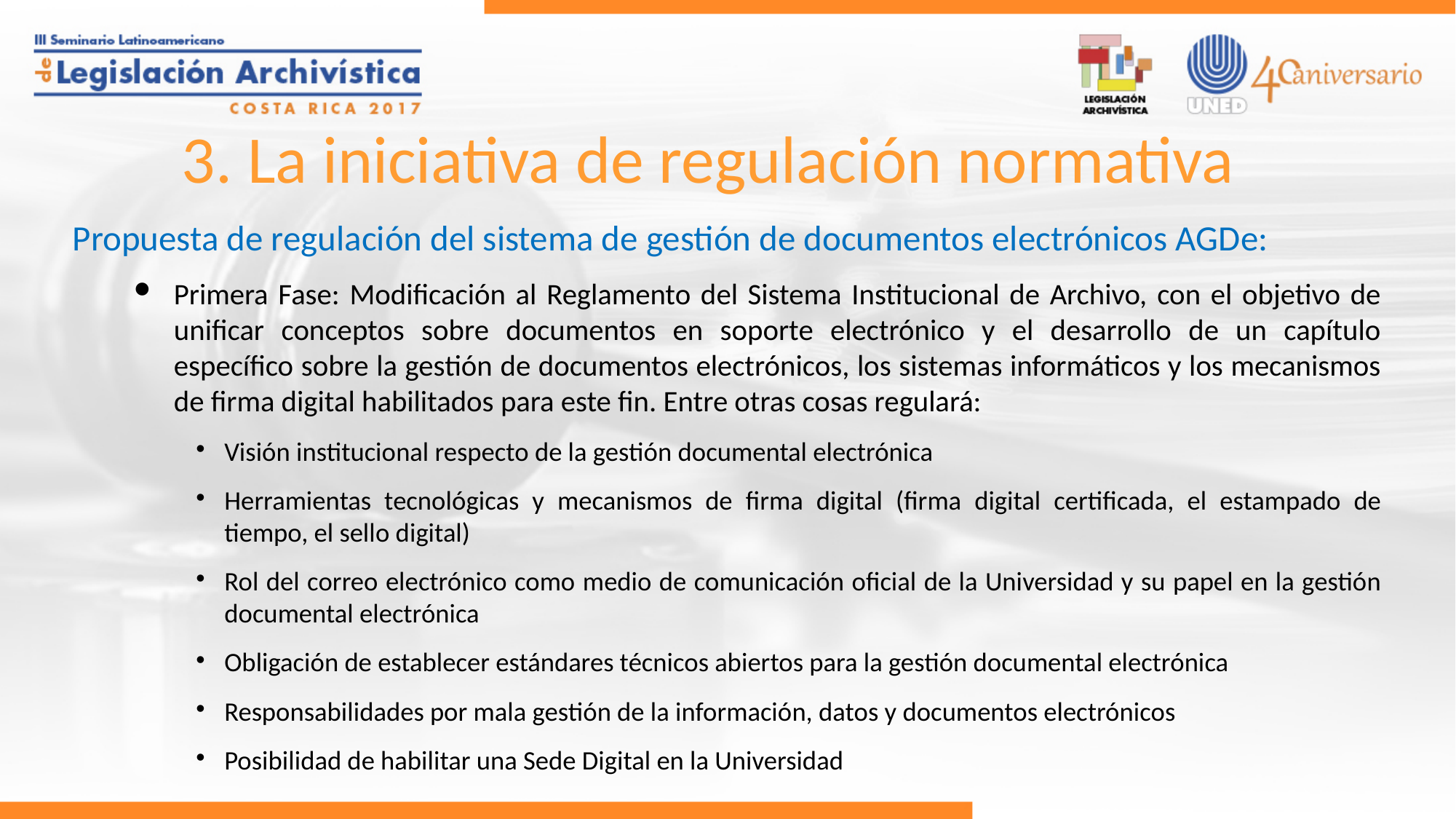

3. La iniciativa de regulación normativa
Propuesta de regulación del sistema de gestión de documentos electrónicos AGDe:
Primera Fase: Modificación al Reglamento del Sistema Institucional de Archivo, con el objetivo de unificar conceptos sobre documentos en soporte electrónico y el desarrollo de un capítulo específico sobre la gestión de documentos electrónicos, los sistemas informáticos y los mecanismos de firma digital habilitados para este fin. Entre otras cosas regulará:
Visión institucional respecto de la gestión documental electrónica
Herramientas tecnológicas y mecanismos de firma digital (firma digital certificada, el estampado de tiempo, el sello digital)
Rol del correo electrónico como medio de comunicación oficial de la Universidad y su papel en la gestión documental electrónica
Obligación de establecer estándares técnicos abiertos para la gestión documental electrónica
Responsabilidades por mala gestión de la información, datos y documentos electrónicos
Posibilidad de habilitar una Sede Digital en la Universidad